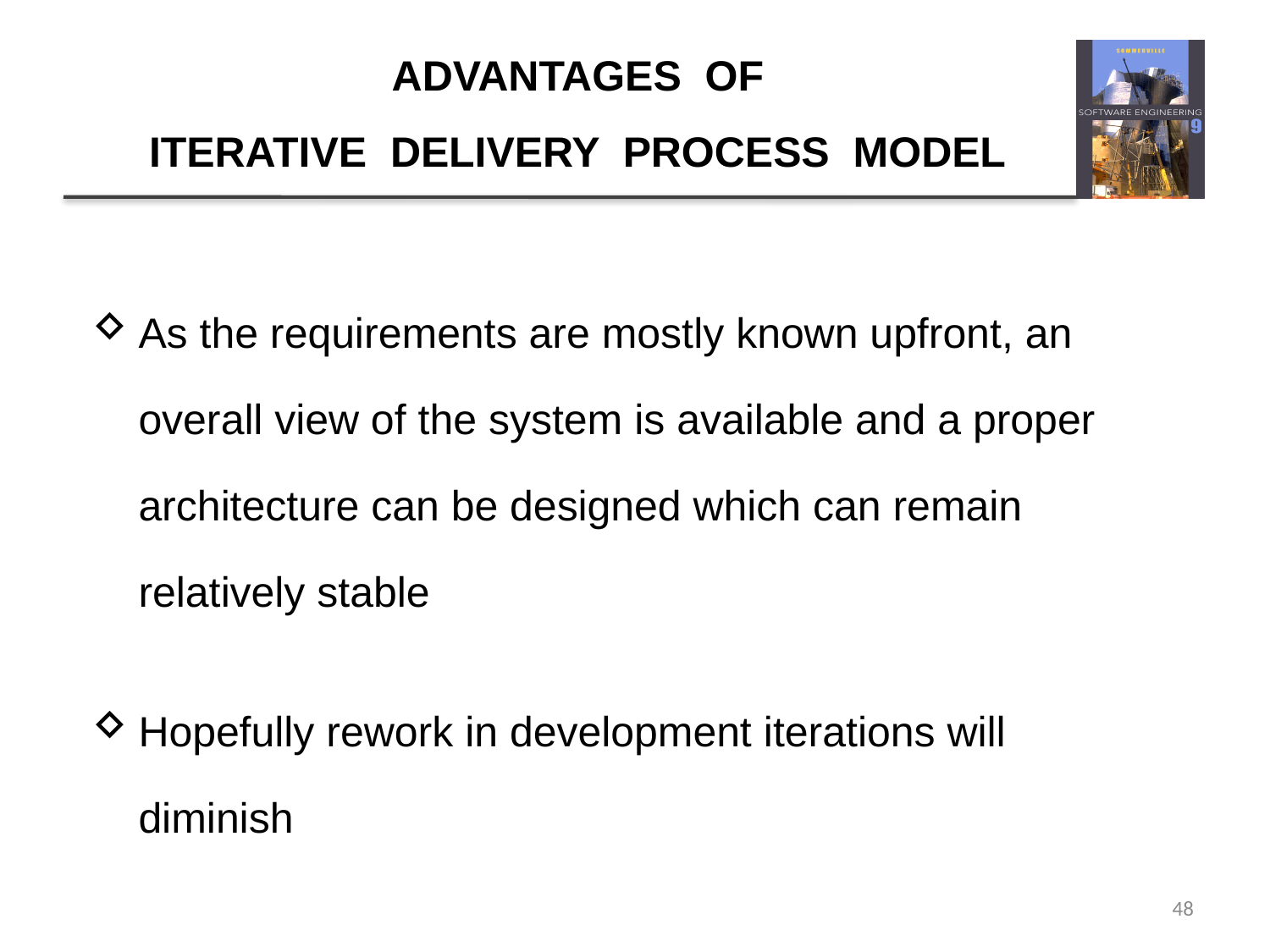

# ADVANTAGES  OF ITERATIVE  DELIVERY  PROCESS  MODEL
As the requirements are mostly known upfront, an overall view of the system is available and a proper architecture can be designed which can remain relatively stable

Hopefully rework in development iterations will diminish
48